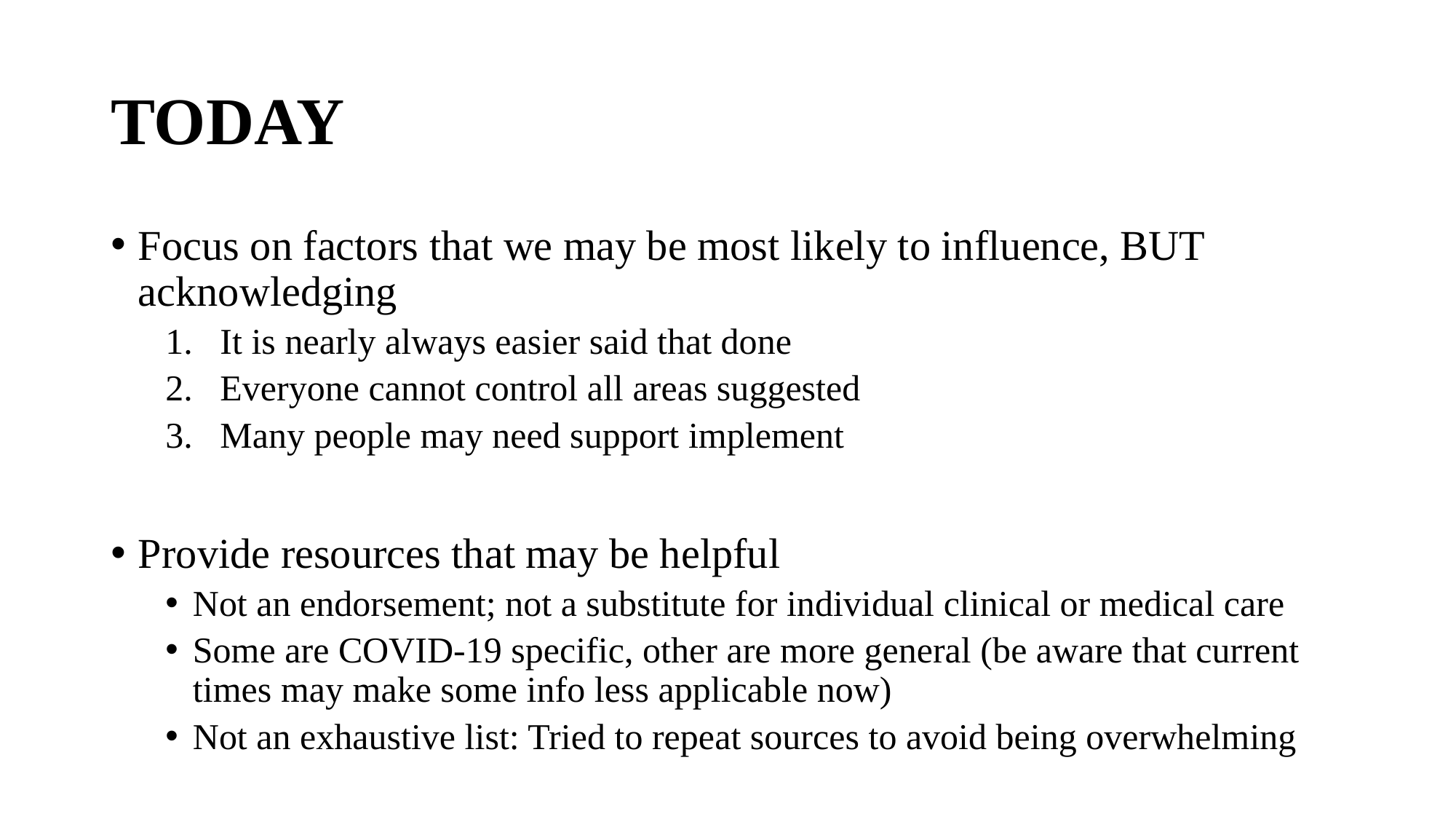

# TODAY
Focus on factors that we may be most likely to influence, BUT acknowledging
It is nearly always easier said that done
Everyone cannot control all areas suggested
Many people may need support implement

Provide resources that may be helpful
Not an endorsement; not a substitute for individual clinical or medical care
Some are COVID-19 specific, other are more general (be aware that current times may make some info less applicable now)
Not an exhaustive list: Tried to repeat sources to avoid being overwhelming